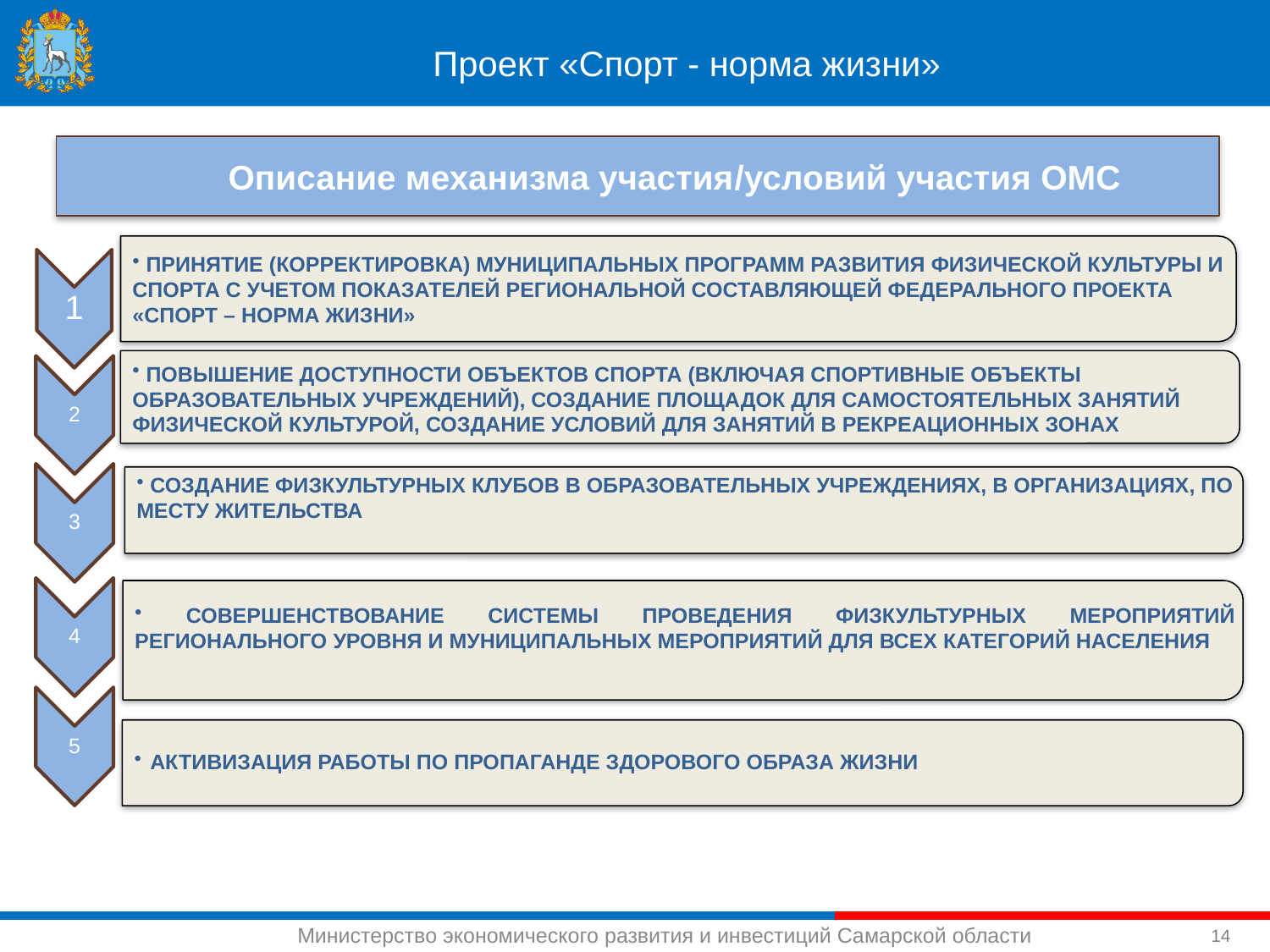

Проект «Спорт - норма жизни»
  Описание механизма участия/условий участия ОМС
1
 Принятие (корректировка) муниципальных программ развития физической культуры и спорта с учетом показателей региональной составляющей федерального проекта «Спорт – норма жизни»
2

 Повышение доступности объектов спорта (включая спортивные объекты образовательных учреждений), создание площадок для самостоятельных занятий физической культурой, создание условий для занятий в рекреационных зонах

3
 Создание физкультурных клубов в образовательных учреждениях, в организациях, по месту жительства

4
 Совершенствование системы проведения физкультурных мероприятий регионального уровня и муниципальных мероприятий для всех категорий населения

5
Активизация работы по пропаганде здорового образа жизни
14